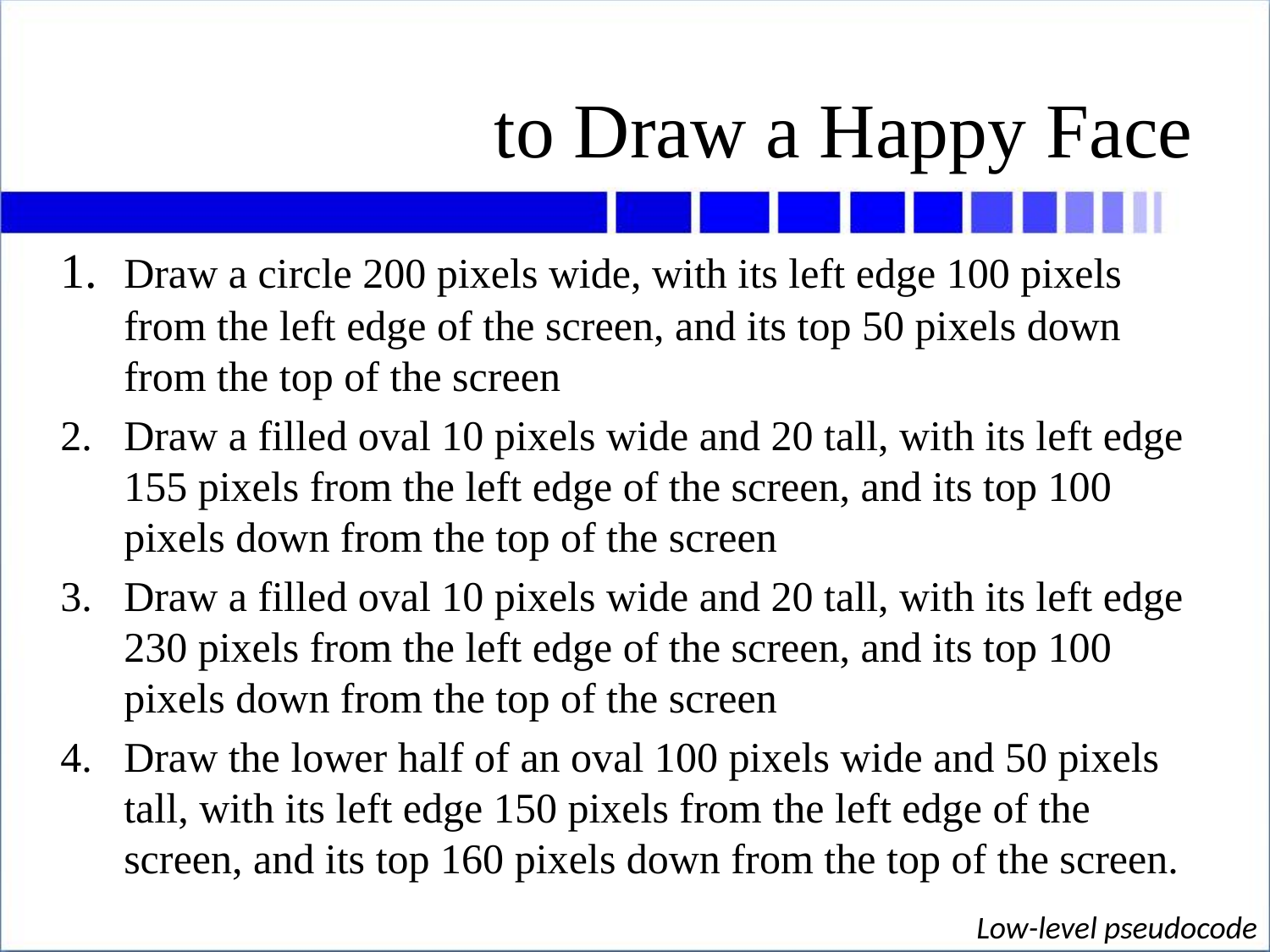

# to Draw a Happy Face
1.	Draw a circle 200 pixels wide, with its left edge 100 pixels from the left edge of the screen, and its top 50 pixels down from the top of the screen
2.	Draw a filled oval 10 pixels wide and 20 tall, with its left edge 155 pixels from the left edge of the screen, and its top 100 pixels down from the top of the screen
3.	Draw a filled oval 10 pixels wide and 20 tall, with its left edge 230 pixels from the left edge of the screen, and its top 100 pixels down from the top of the screen
4.	Draw the lower half of an oval 100 pixels wide and 50 pixels tall, with its left edge 150 pixels from the left edge of the screen, and its top 160 pixels down from the top of the screen.
Low-level pseudocode